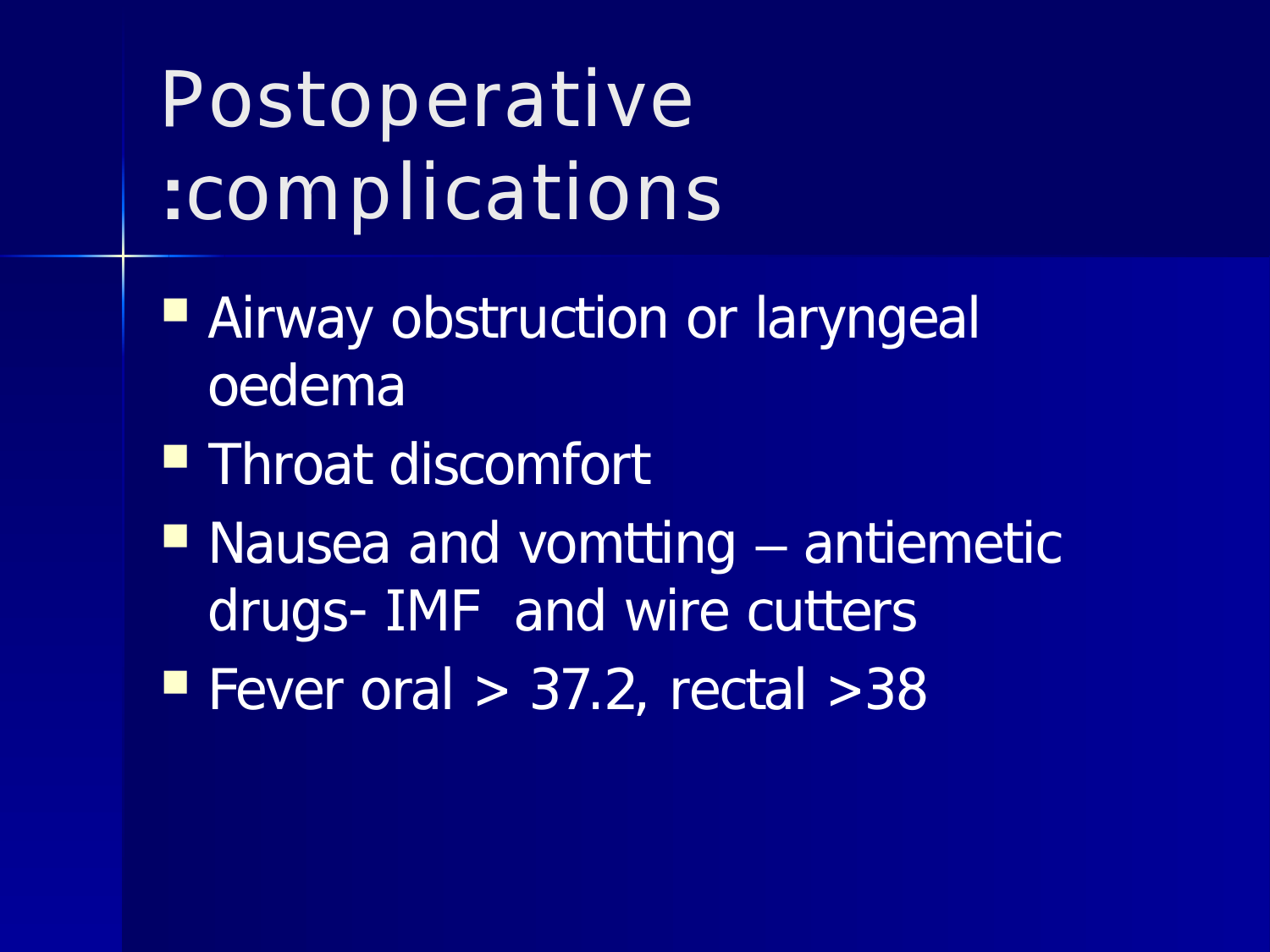

# Postoperative complications:
Airway obstruction or laryngeal oedema
Throat discomfort
Nausea and vomtting – antiemetic drugs- IMF  and wire cutters
Fever oral > 37.2, rectal >38